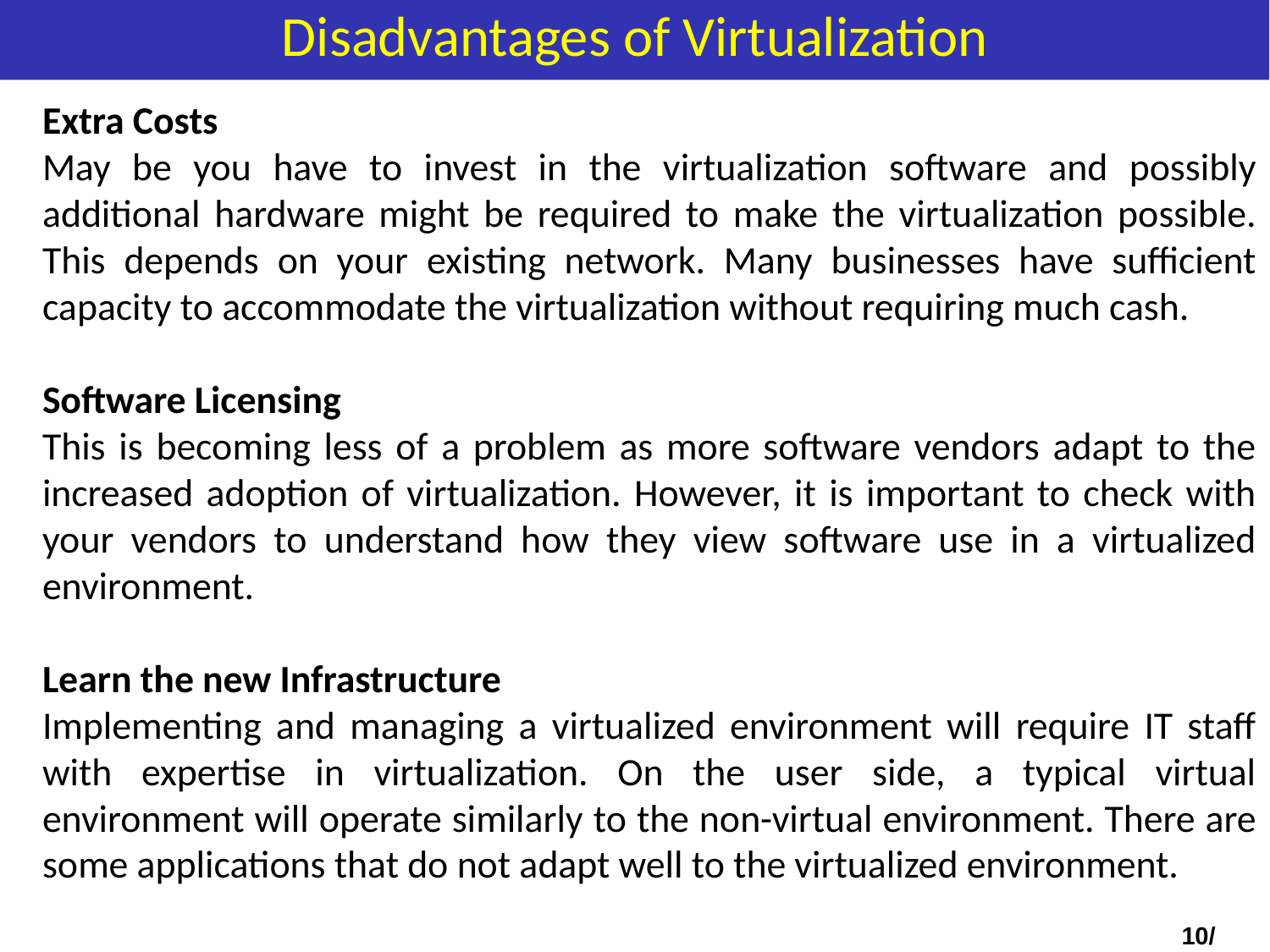

# Disadvantages of Virtualization
Extra Costs
May be you have to invest in the virtualization software and possibly additional hardware might be required to make the virtualization possible. This depends on your existing network. Many businesses have sufficient capacity to accommodate the virtualization without requiring much cash.

Software Licensing
This is becoming less of a problem as more software vendors adapt to the increased adoption of virtualization. However, it is important to check with your vendors to understand how they view software use in a virtualized environment.

Learn the new Infrastructure
Implementing and managing a virtualized environment will require IT staff with expertise in virtualization. On the user side, a typical virtual environment will operate similarly to the non-virtual environment. There are some applications that do not adapt well to the virtualized environment.

10/24